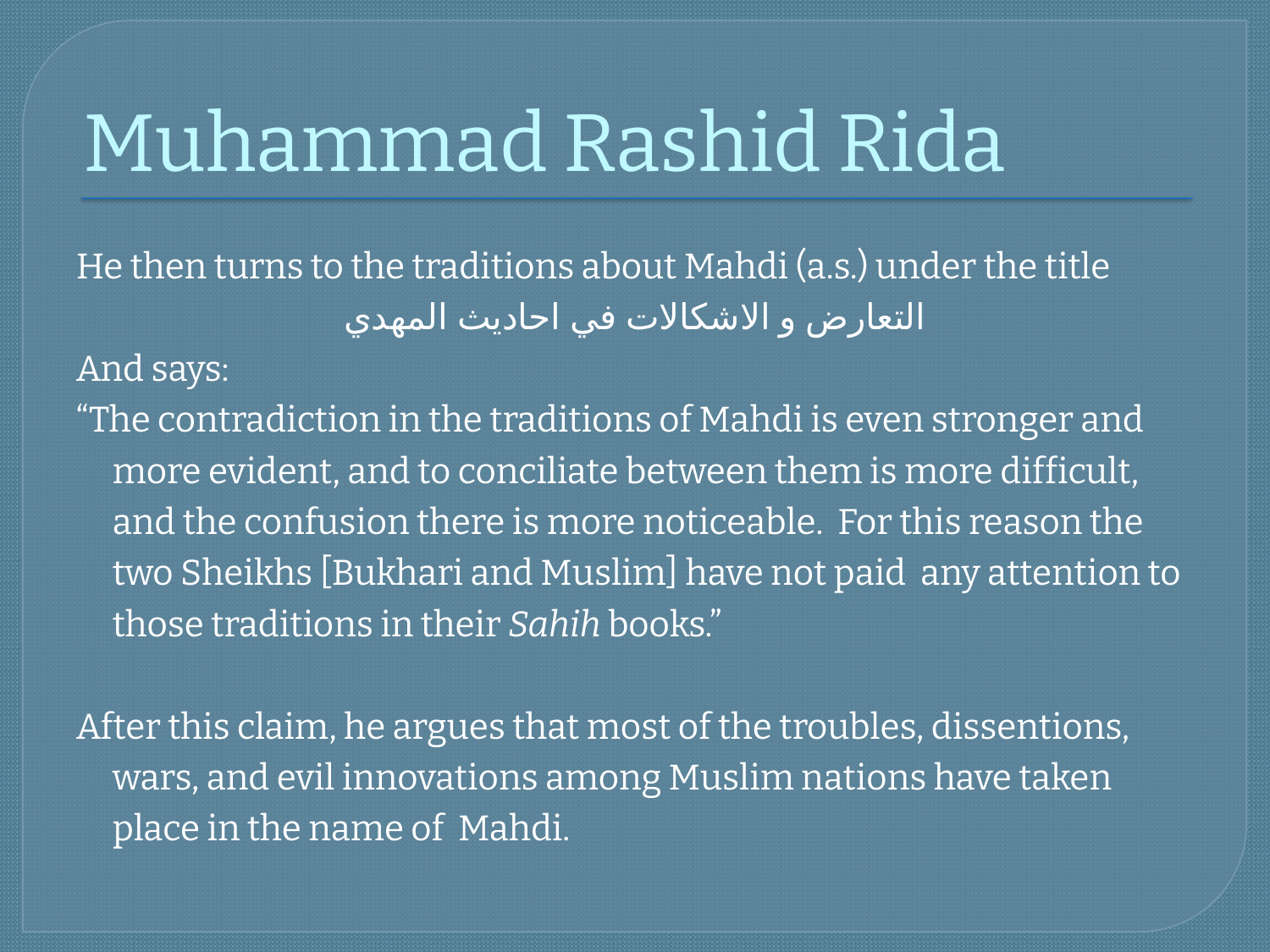

# Muhammad Rashid Rida
He then turns to the traditions about Mahdi (a.s.) under the title
التعارض و الاشكالات في احاديث المهدي
And says:
“The contradiction in the traditions of Mahdi is even stronger and more evident, and to conciliate between them is more difficult, and the confusion there is more noticeable.  For this reason the two Sheikhs [Bukhari and Muslim] have not paid  any attention to those traditions in their Sahih books.”

After this claim, he argues that most of the troubles, dissentions, wars, and evil innovations among Muslim nations have taken place in the name of  Mahdi.